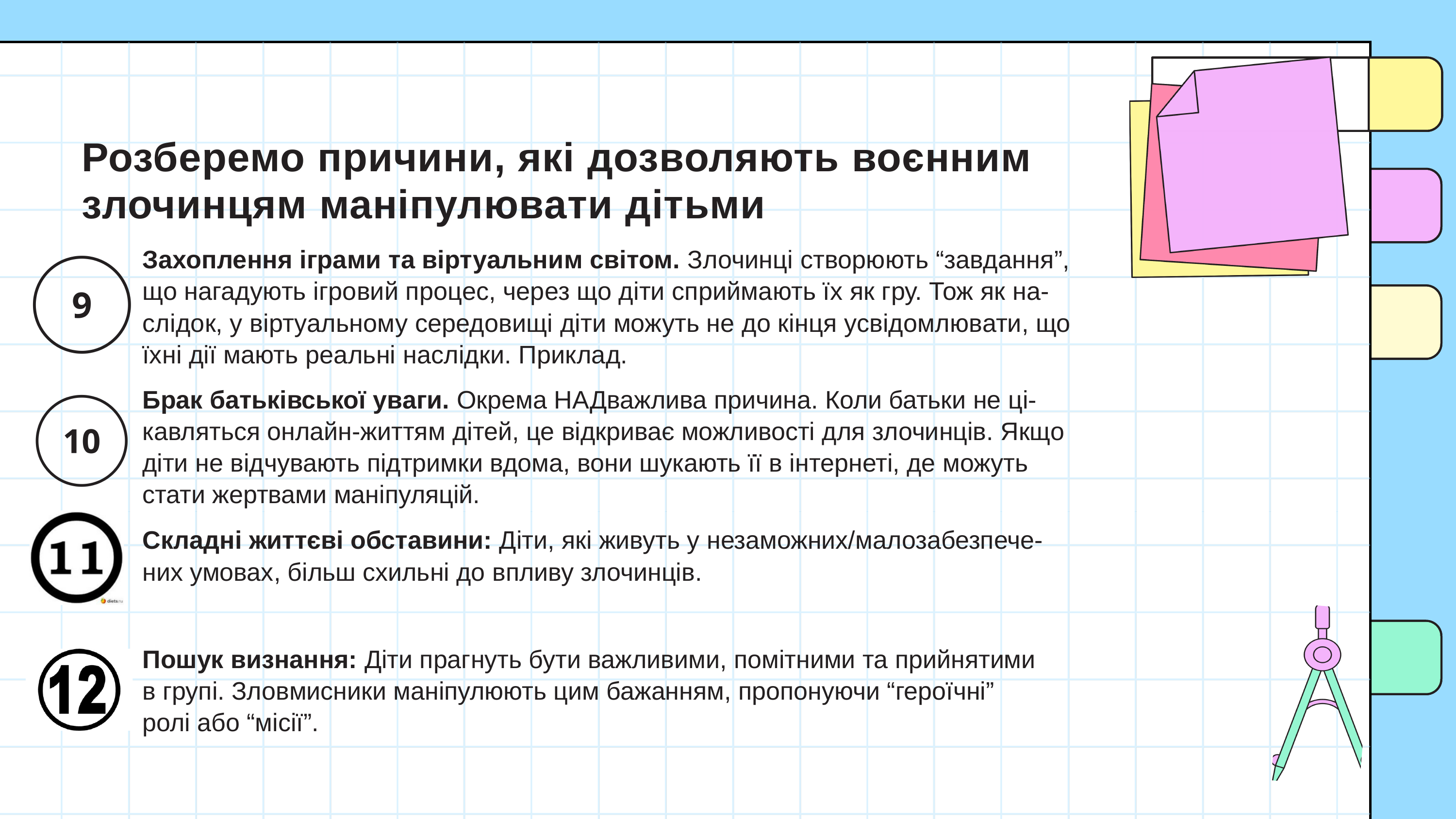

Розберемо причини, які дозволяють воєнним  злочинцям маніпулювати дітьми

Захоплення іграми та віртуальним світом. Злочинці створюють “завдання”,
що нагадують ігровий процес, через що діти сприймають їх як гру. Тож як на-
слідок, у віртуальному середовищі діти можуть не до кінця усвідомлювати, що
їхні дії мають реальні наслідки. Приклад.

Брак батьківської уваги. Окрема НАДважлива причина. Коли батьки не ці-
кавляться онлайн-життям дітей, це відкриває можливості для злочинців. Якщо
діти не відчувають підтримки вдома, вони шукають її в інтернеті, де можуть
стати жертвами маніпуляцій.

Складні життєві обставини: Діти, які живуть у незаможних/малозабезпече-
них умовах, більш схильні до впливу злочинців.

Пошук визнання: Діти прагнуть бути важливими, помітними та прийнятими
в групі. Зловмисники маніпулюють цим бажанням, пропонуючи “героїчні”
ролі або “місії”.